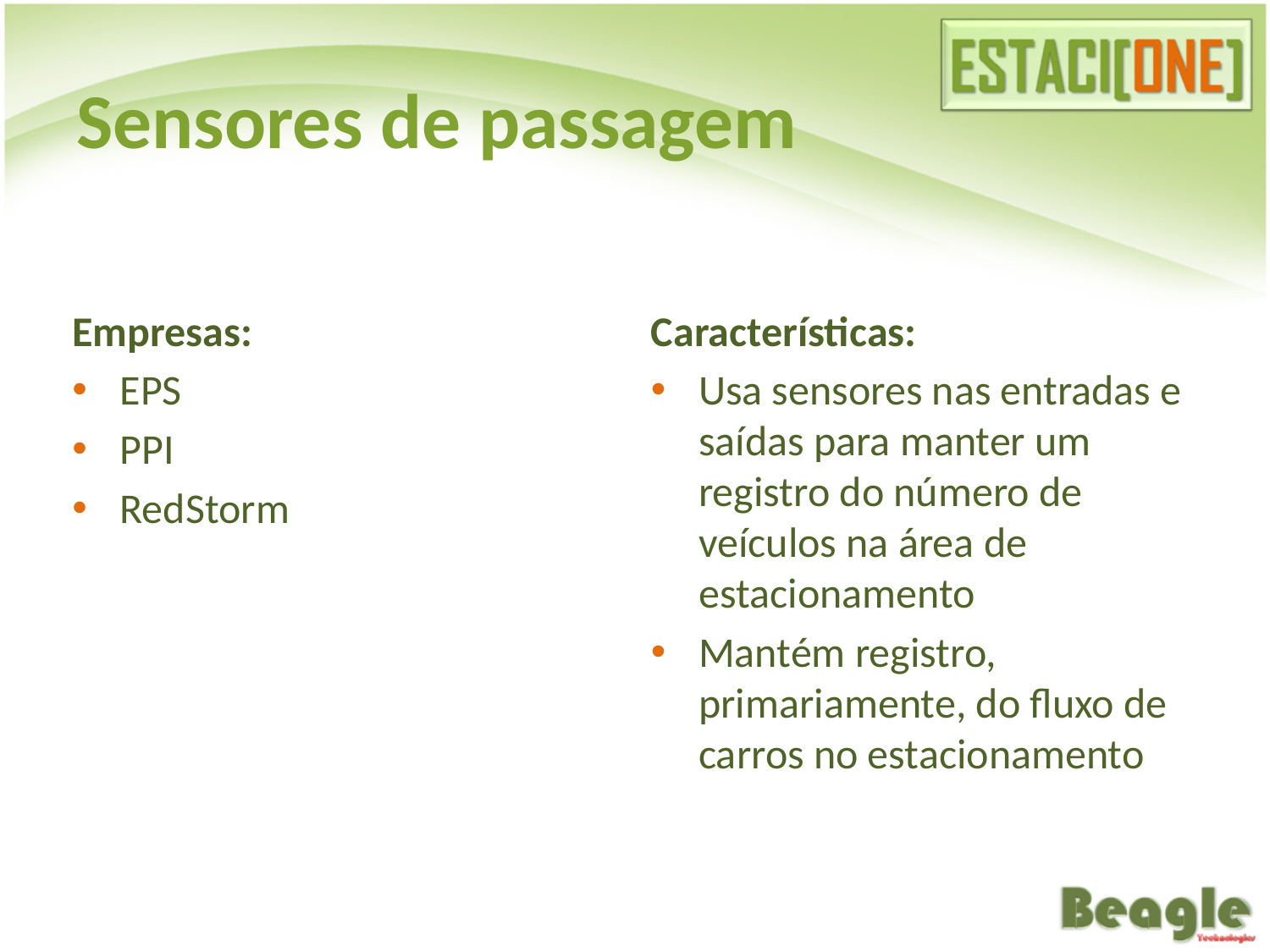

# Sensores de passagem
Características:
Usa sensores nas entradas e saídas para manter um registro do número de veículos na área de estacionamento
Mantém registro, primariamente, do fluxo de carros no estacionamento

Empresas:
EPS
PPI
RedStorm